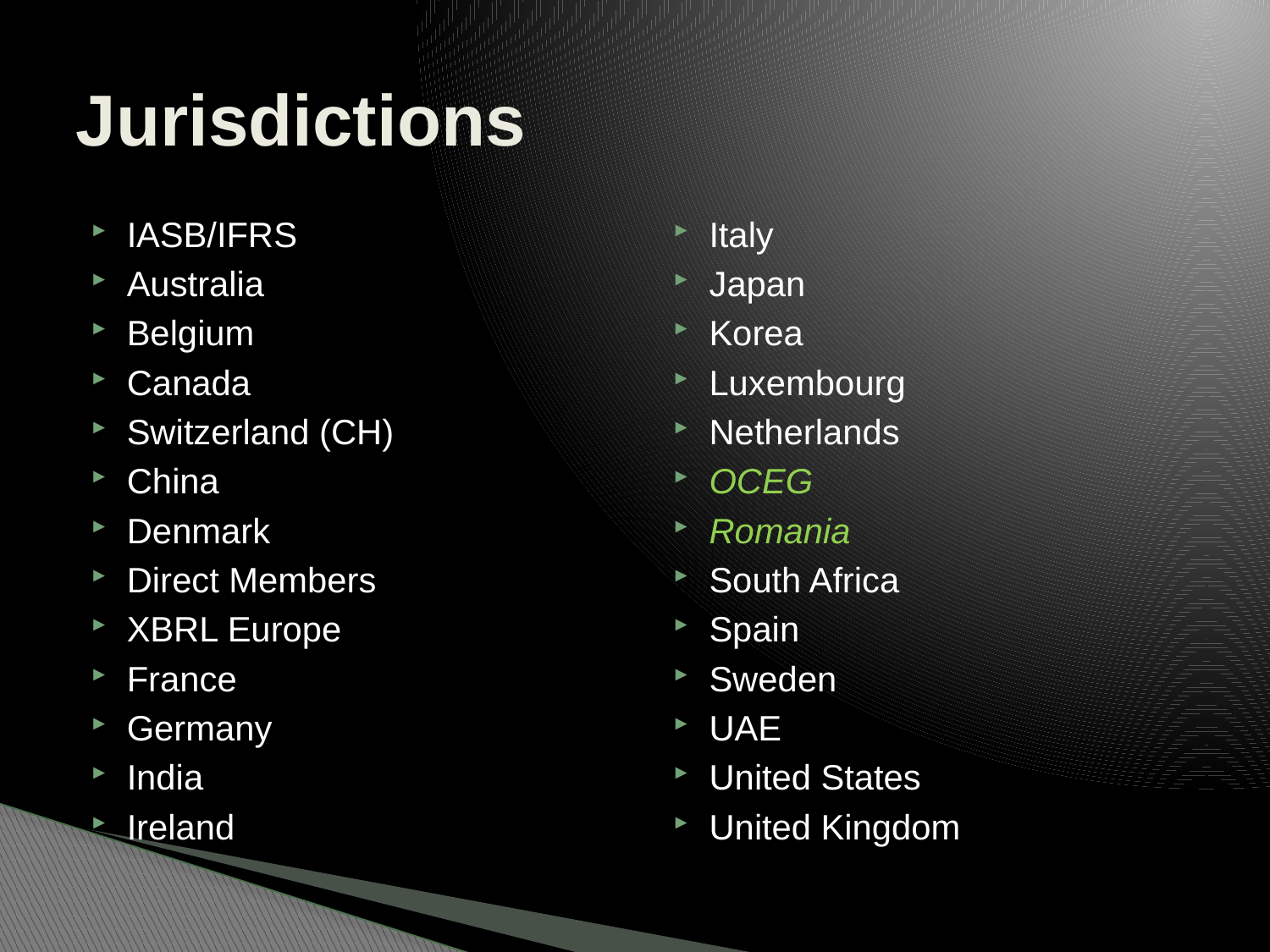

# Jurisdictions
IASB/IFRS
Australia
Belgium
Canada
Switzerland (CH)
China
Denmark
Direct Members
XBRL Europe
France
Germany
India
Ireland

Italy
Japan
Korea
Luxembourg
Netherlands
OCEG
Romania
South Africa
Spain
Sweden
UAE
United States
United Kingdom